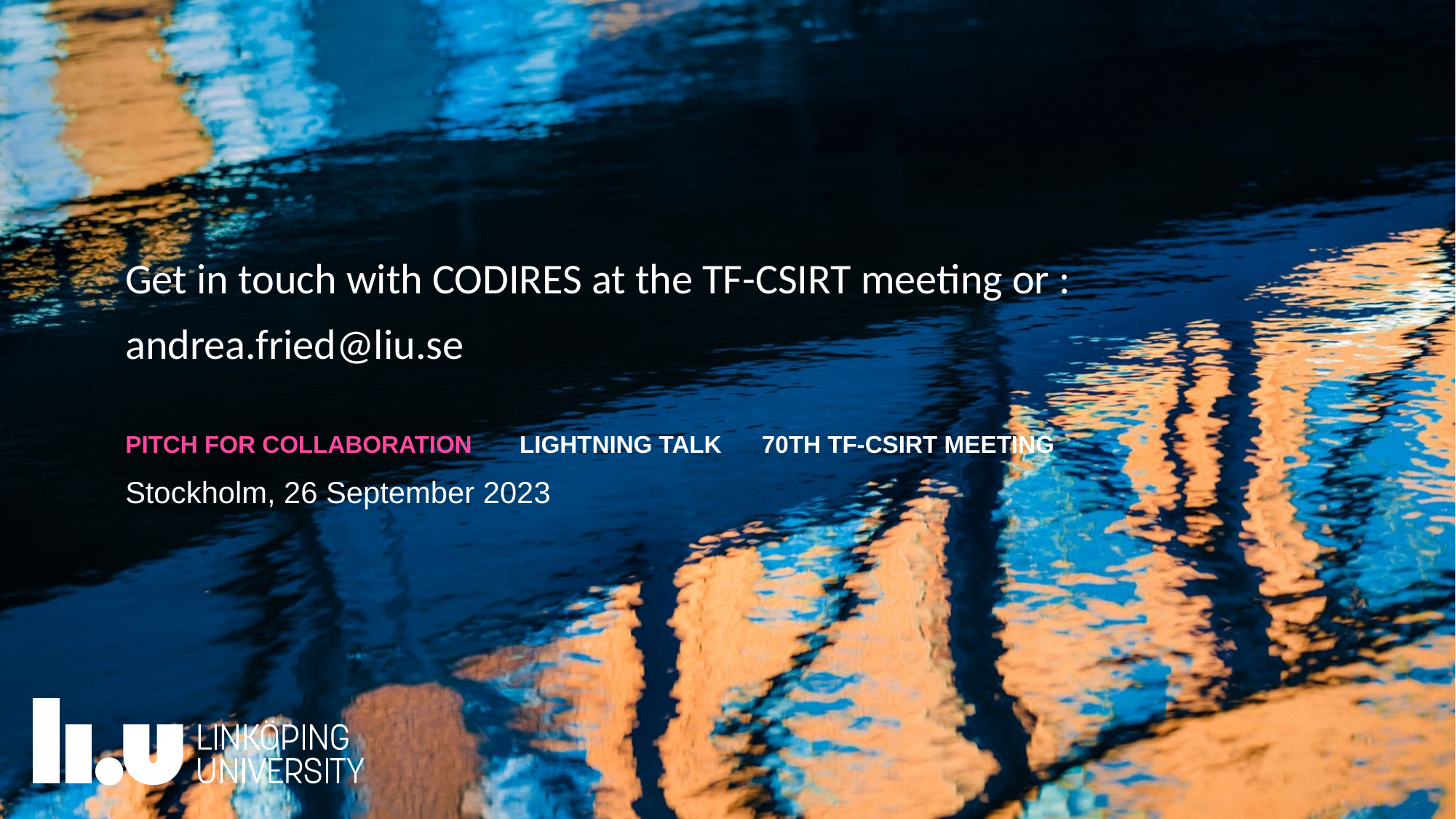

Get in touch with CODIRES at the TF-CSIRT meeting or :
andrea.fried@liu.se

Pitch for collaboration       lightning talk      70th TF-CSIRT Meeting
Stockholm, 26 September 2023